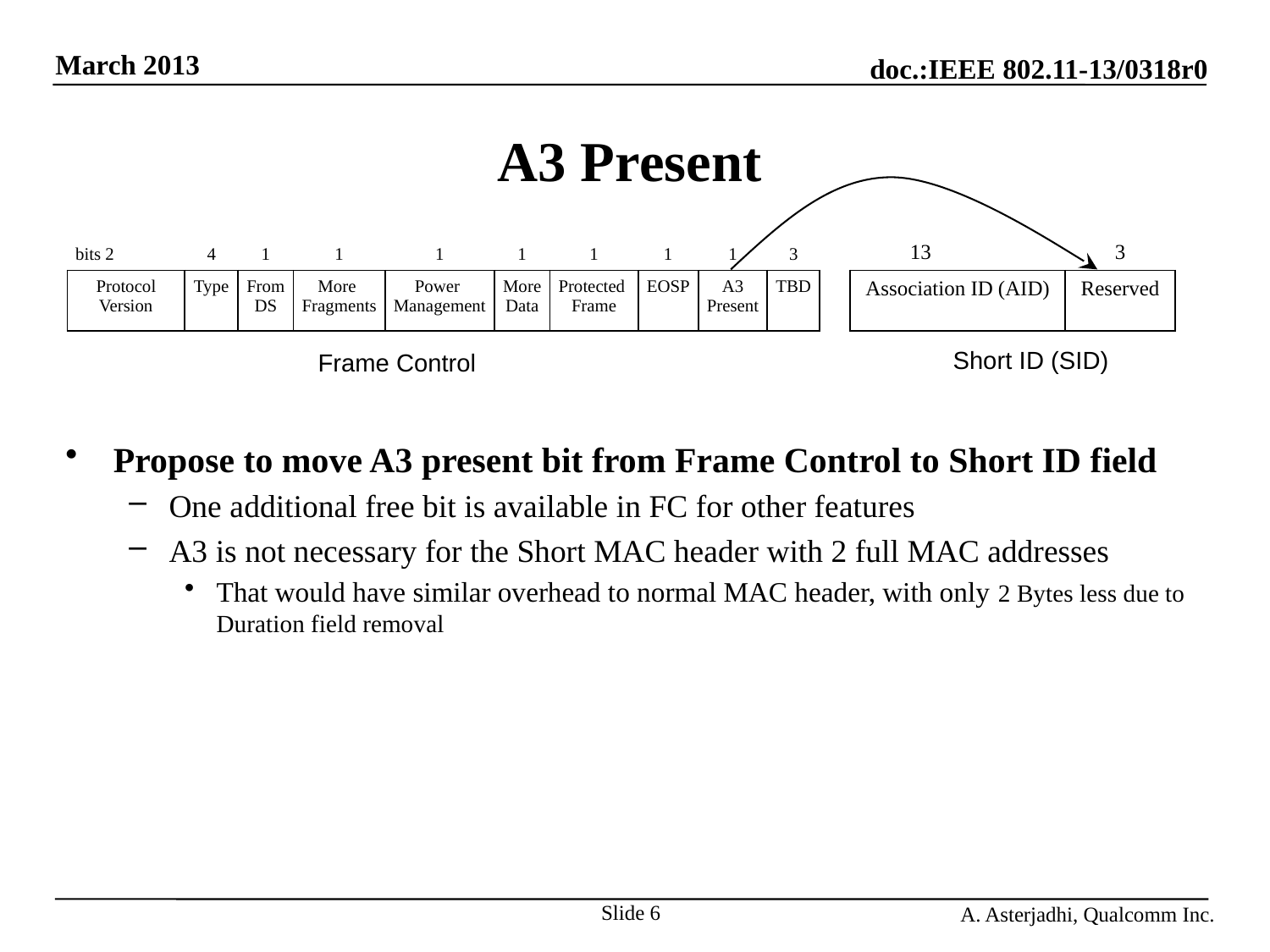

# A3 Present

| bits 2 | 4 | 1 | 1 | 1 | 1 | 1 | 1 | 1 | 3 |
| --- | --- | --- | --- | --- | --- | --- | --- | --- | --- |
| Protocol Version | Type | From DS | More Fragments | Power Management | More Data | Protected Frame | EOSP | A3 Present | TBD |
| 13 | 3 |
| --- | --- |
| Association ID (AID) | Reserved |
Short ID (SID)
Frame Control
Propose to move A3 present bit from Frame Control to Short ID field
One additional free bit is available in FC for other features
A3 is not necessary for the Short MAC header with 2 full MAC addresses
That would have similar overhead to normal MAC header, with only 2 Bytes less due to Duration field removal
Slide 6